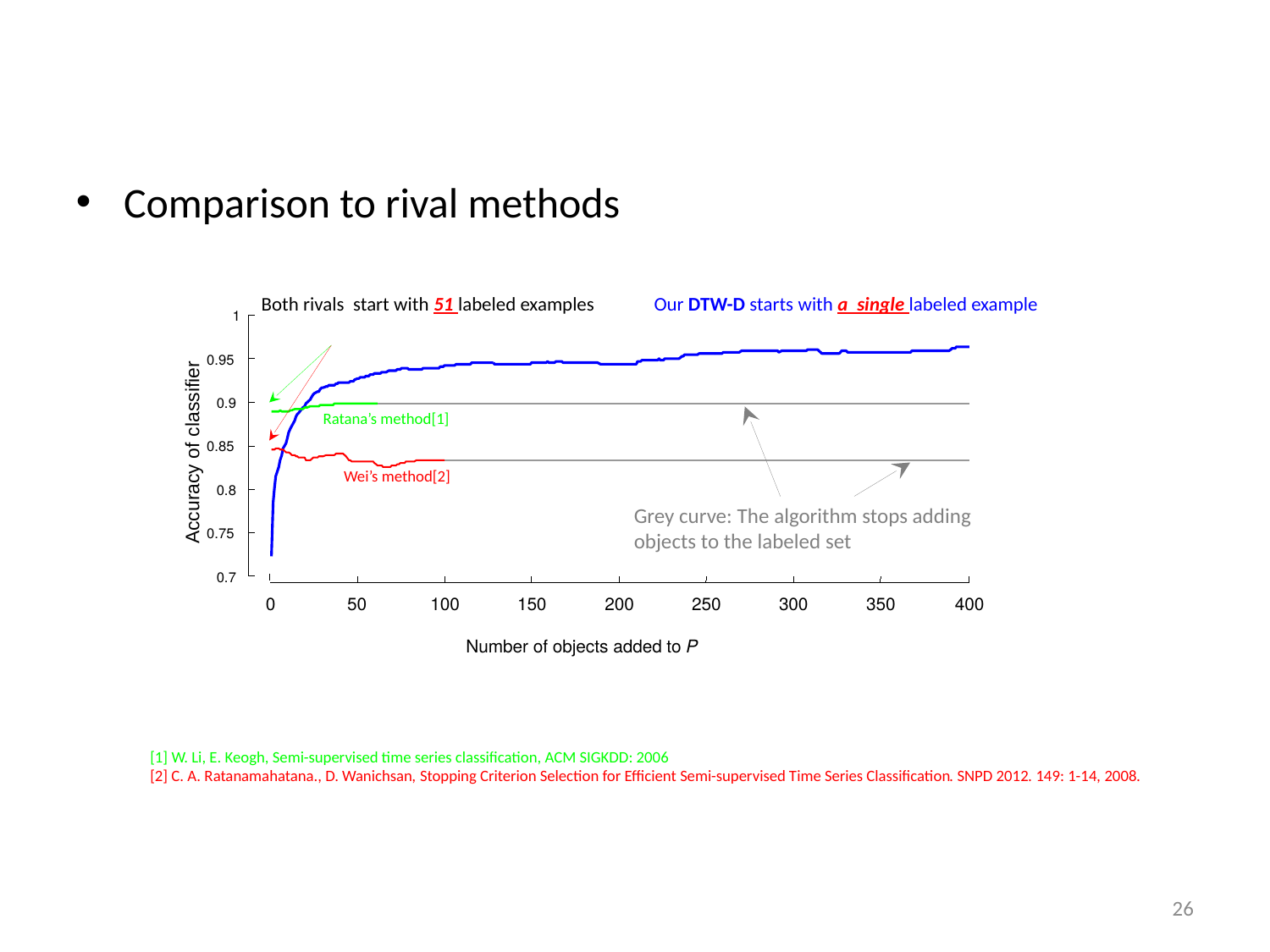

Comparison to rival methods
Both rivals  start with 51 labeled examples
Our DTW-D starts with a  single labeled example
1

0.95

0.9

Ratana’s method[1]

Accuracy of classifier
0.85

Wei’s method[2]

0.8

Grey curve: The algorithm stops adding objects to the labeled set
0.75

0.7

0
50
100
150
200
250
300
350
400
Number of objects added to P
[1] W. Li, E. Keogh, Semi-supervised time series classification, ACM SIGKDD: 2006
[2] C. A. Ratanamahatana., D. Wanichsan, Stopping Criterion Selection for Efficient Semi-supervised Time Series Classification. SNPD 2012. 149: 1-14, 2008.
26